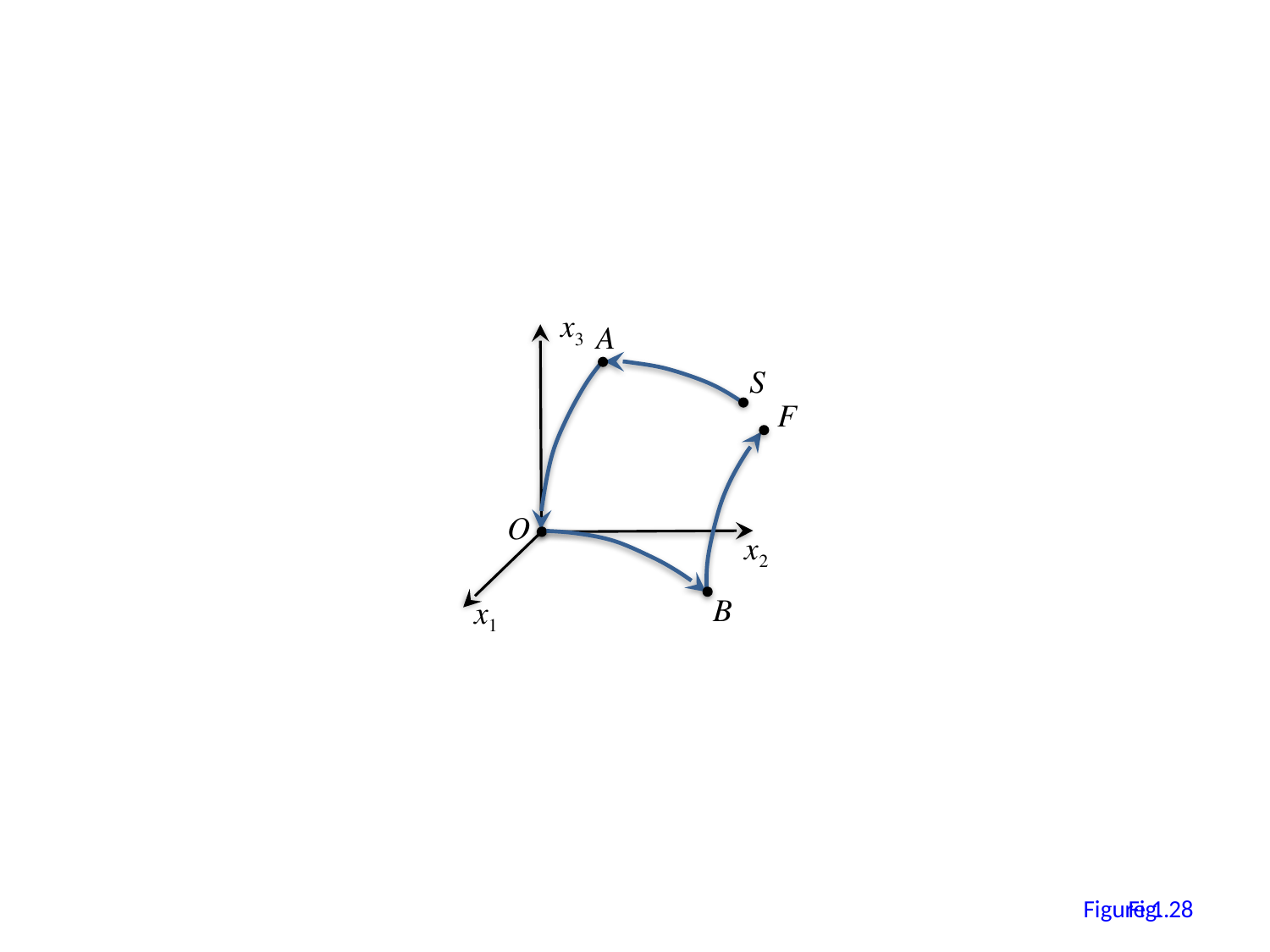

x3
A
S

F

O
x2

B
x1

28